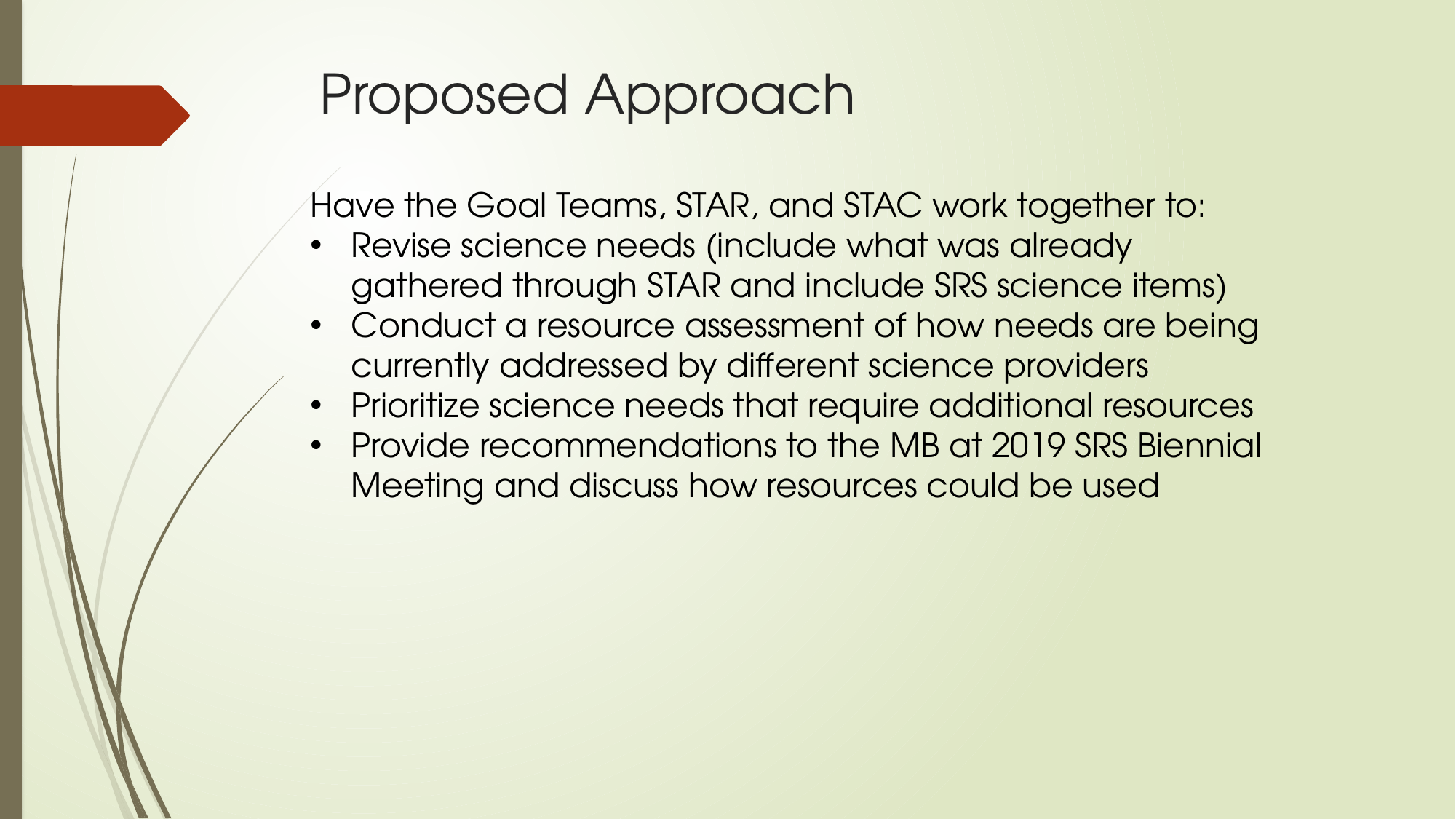

Proposed Approach
Have the Goal Teams, STAR, and STAC work together to:
Revise science needs (include what was already gathered through STAR and include SRS science items)
Conduct a resource assessment of how needs are being currently addressed by different science providers
Prioritize science needs that require additional resources
Provide recommendations to the MB at 2019 SRS Biennial Meeting and discuss how resources could be used